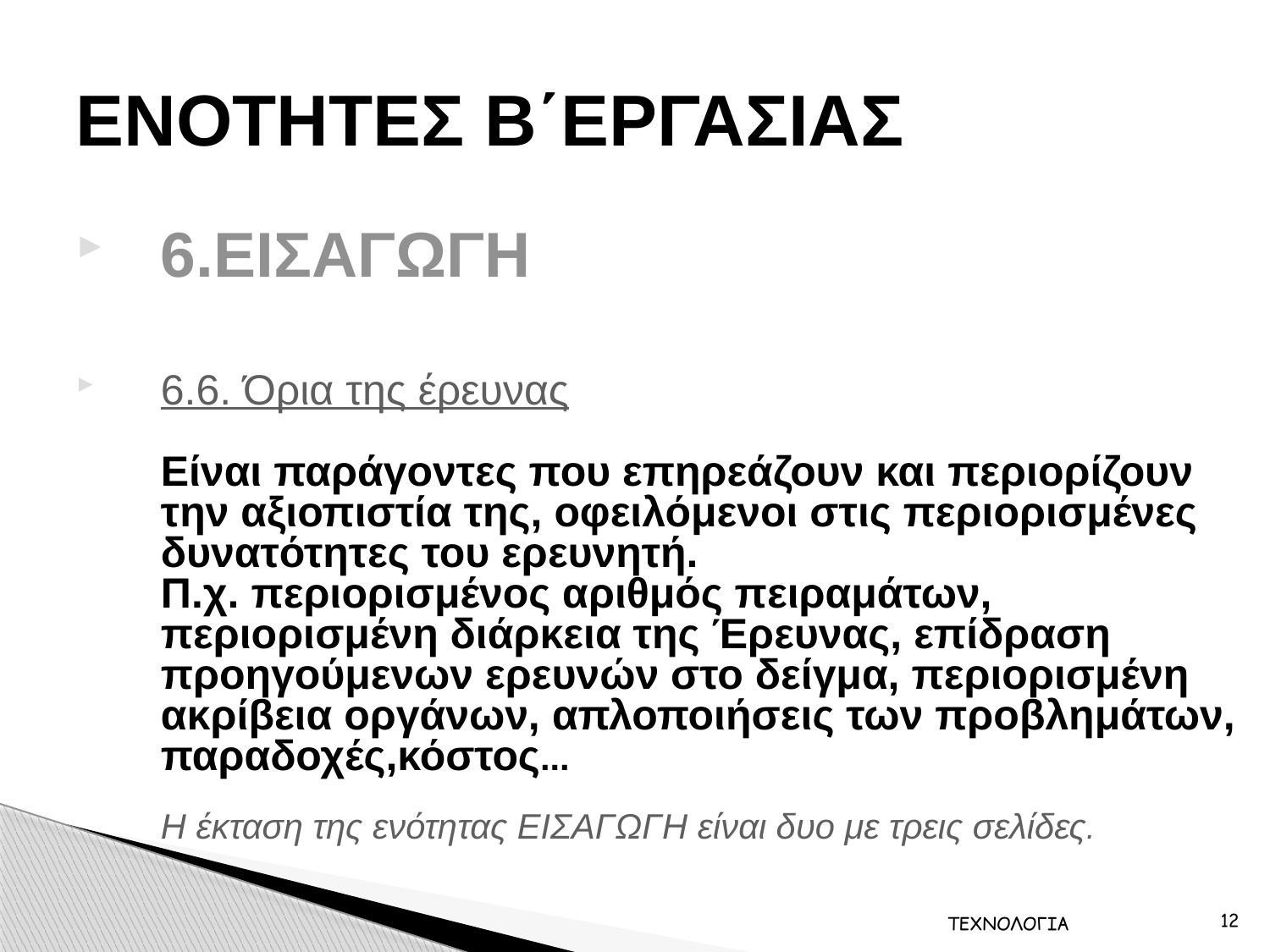

# ΕΝΟΤΗΤΕΣ Β΄ΕΡΓΑΣΙΑΣ
6.ΕΙΣΑΓΩΓΗ
6.6. Όρια της έρευνας
Είναι παράγοντες που επηρεάζουν και περιορίζουν την αξιοπιστία της, οφειλόμενοι στις περιορισμένες δυνατότητες του ερευνητή.
Π.χ. περιορισμένος αριθμός πειραμάτων, περιορισμένη διάρκεια της Έρευνας, επίδραση προηγούμενων ερευνών στο δείγμα, περιορισμένη ακρίβεια οργάνων, απλοποιήσεις των προβλημάτων, παραδοχές,κόστος...
Η έκταση της ενότητας ΕΙΣΑΓΩΓΗ είναι δυο με τρεις σελίδες.

ΤΕΧΝΟΛΟΓΙΑ
12